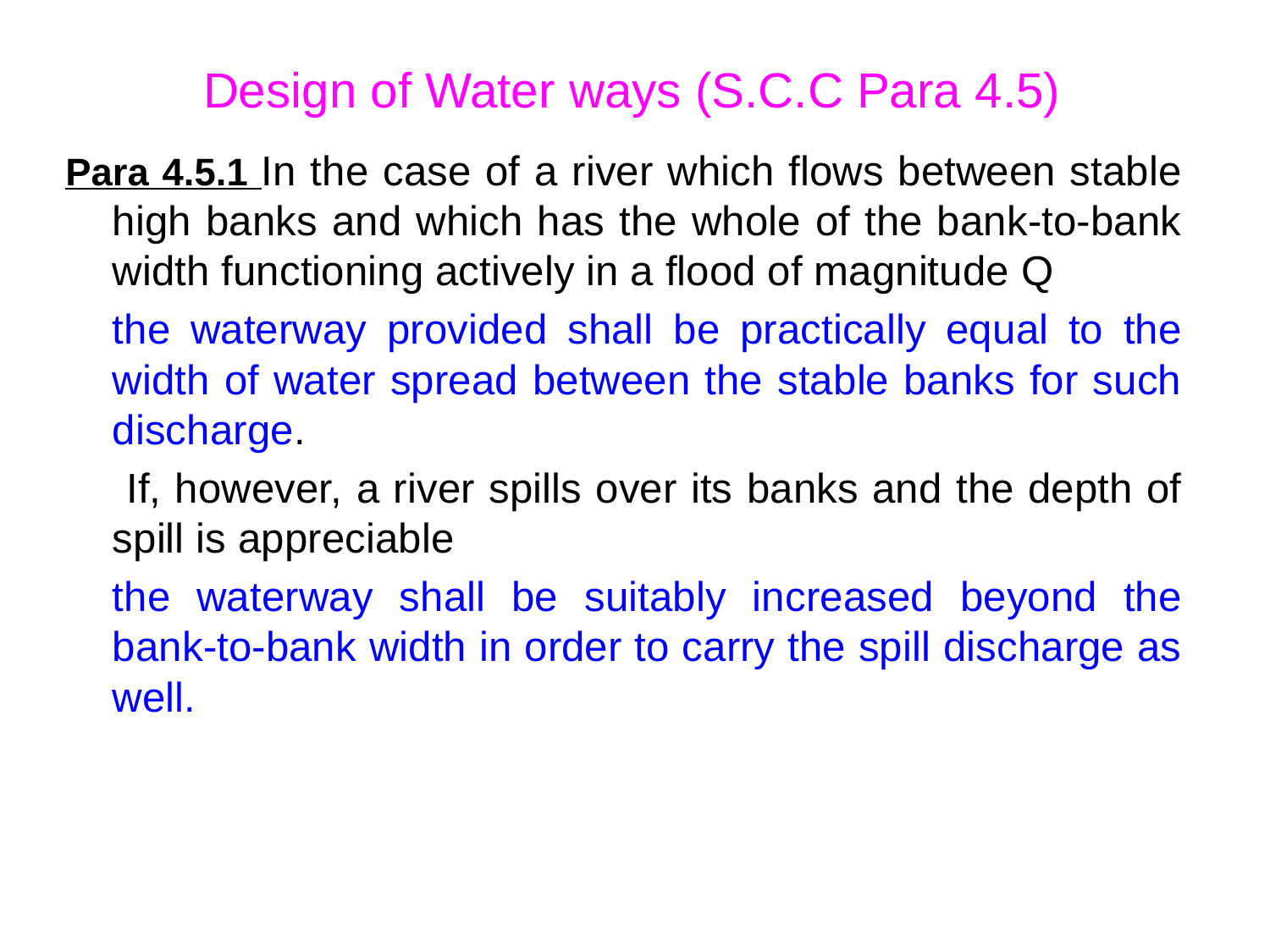

# Design of Water ways (S.C.C Para 4.5)
Para 4.5.1 In the case of a river which flows between stable high banks and which has the whole of the bank-to-bank width functioning actively in a flood of magnitude Q
	the waterway provided shall be practically equal to the width of water spread between the stable banks for such discharge.
	 If, however, a river spills over its banks and the depth of spill is appreciable
	the waterway shall be suitably increased beyond the bank-to-bank width in order to carry the spill discharge as well.